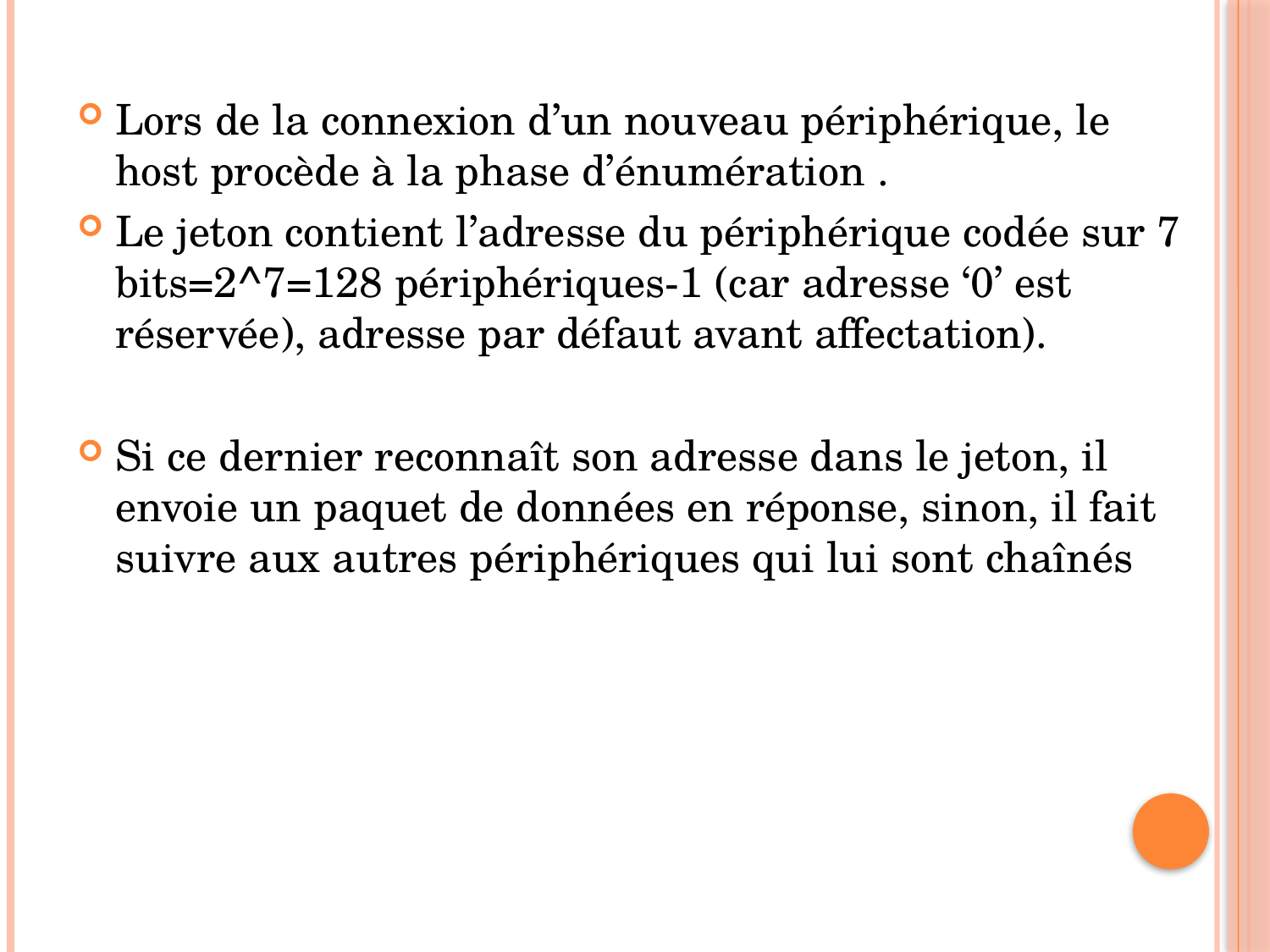

Lors de la connexion d’un nouveau périphérique, le host procède à la phase d’énumération .
Le jeton contient l’adresse du périphérique codée sur 7 bits=2^7=128 périphériques-1 (car adresse ‘0’ est réservée), adresse par défaut avant affectation).

Si ce dernier reconnaît son adresse dans le jeton, il envoie un paquet de données en réponse, sinon, il fait suivre aux autres périphériques qui lui sont chaînés